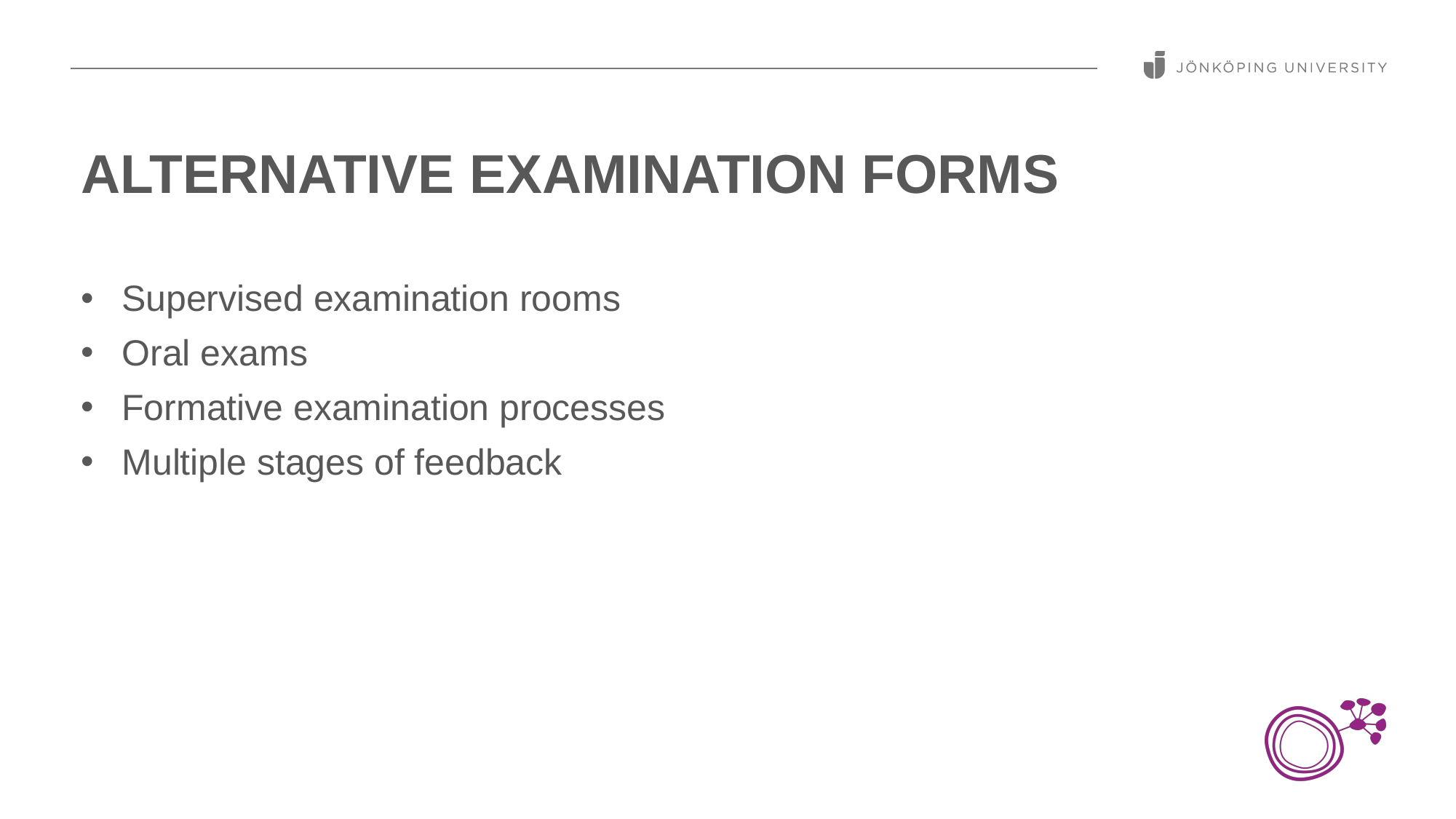

# Alternative examination forms
Supervised examination rooms
Oral exams
Formative examination processes
Multiple stages of feedback